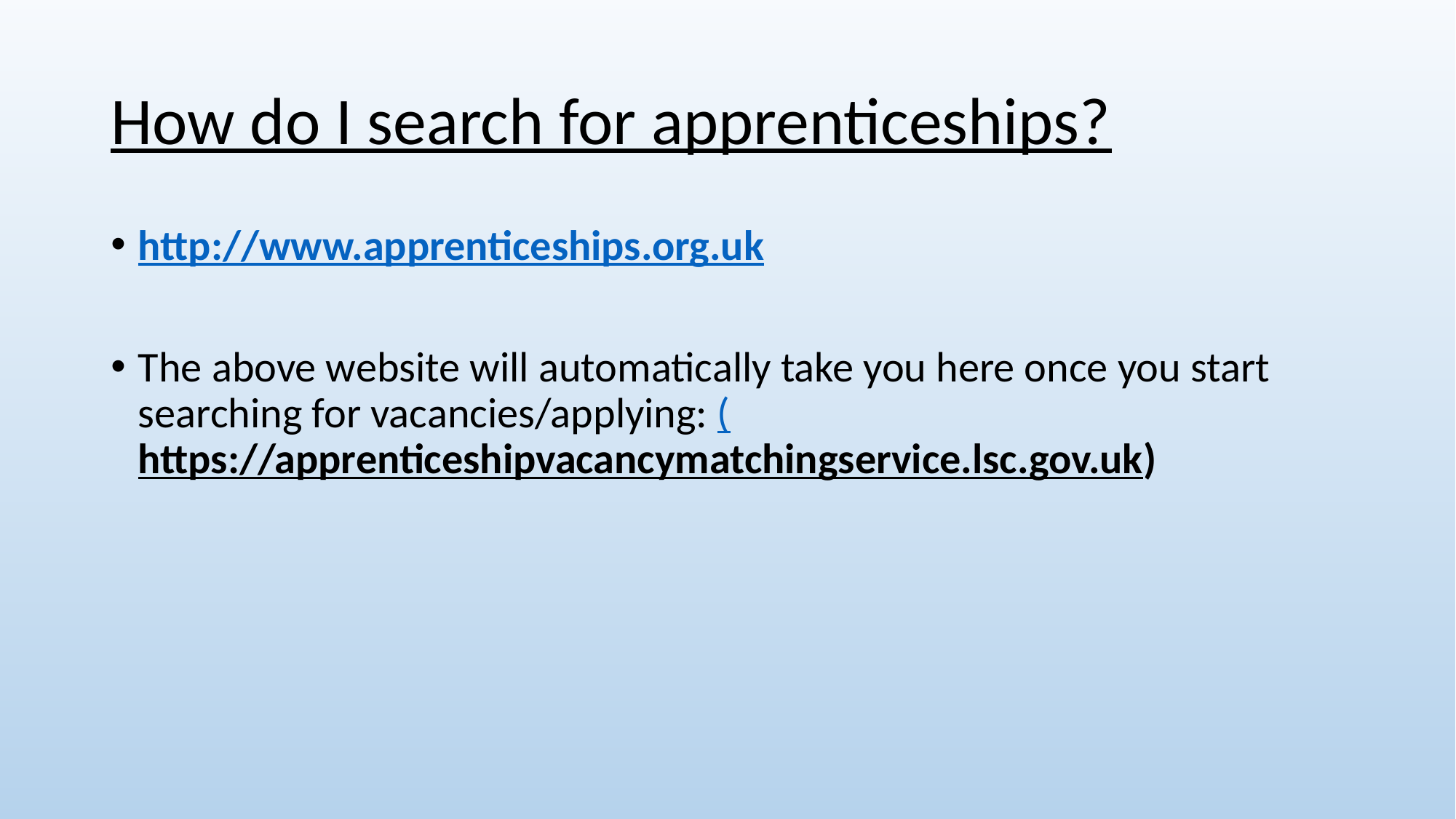

# How do I search for apprenticeships?
http://www.apprenticeships.org.uk

The above website will automatically take you here once you start searching for vacancies/applying: (https://apprenticeshipvacancymatchingservice.lsc.gov.uk)